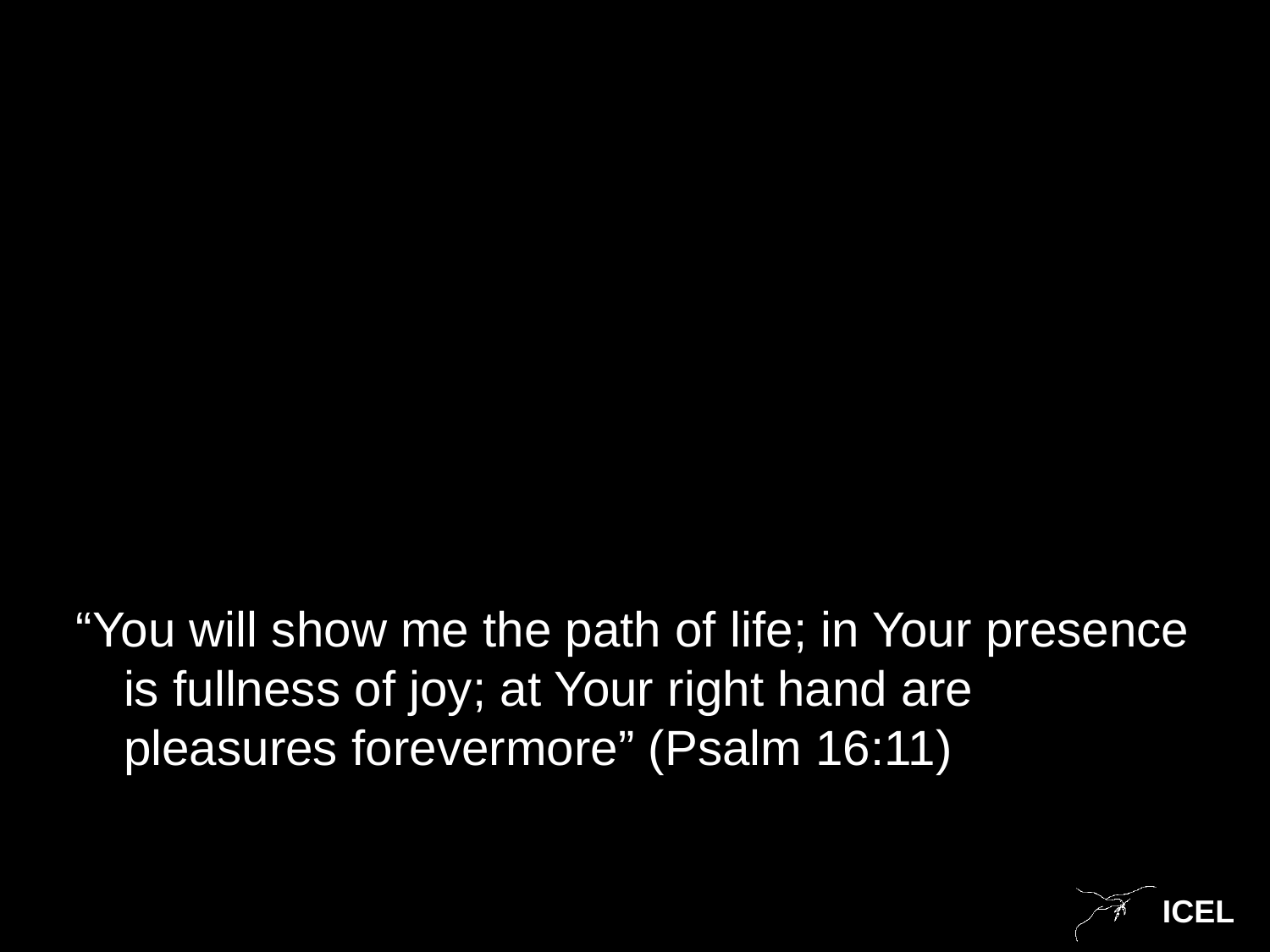

“You will show me the path of life; in Your presence is fullness of joy; at Your right hand are pleasures forevermore” (Psalm 16:11)